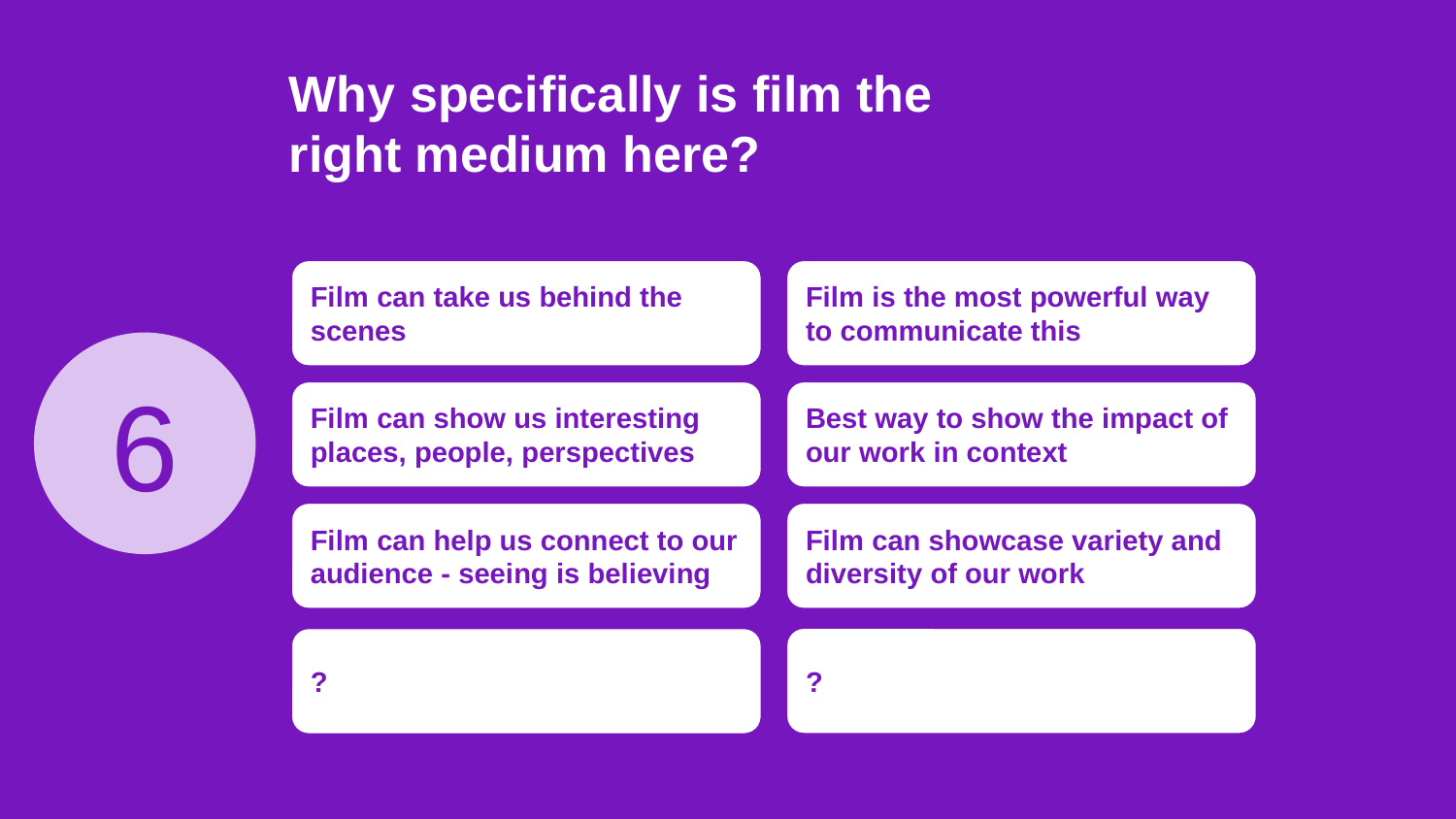

# Why specifically is film the right medium here?

Film can take us behind the scenes
Film is the most powerful way to communicate this
6
Film can show us interesting places, people, perspectives
Best way to show the impact of our work in context
Film can help us connect to our audience - seeing is believing

Film can showcase variety and diversity of our work

?
?